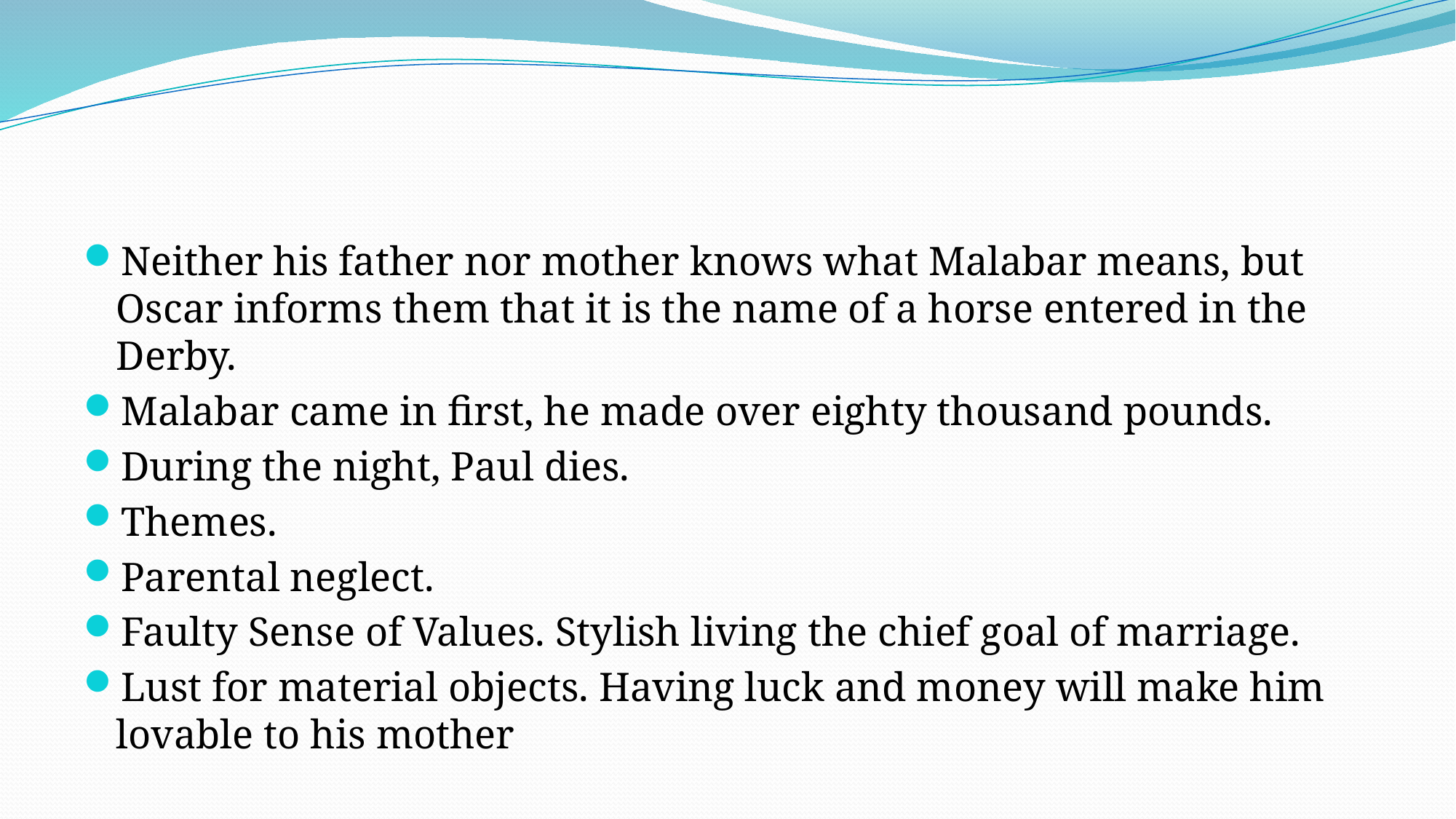

#
Neither his father nor mother knows what Malabar means, but Oscar informs them that it is the name of a horse entered in the Derby.
Malabar came in first, he made over eighty thousand pounds.
During the night, Paul dies.
Themes.
Parental neglect.
Faulty Sense of Values. Stylish living the chief goal of marriage.
Lust for material objects. Having luck and money will make him lovable to his mother